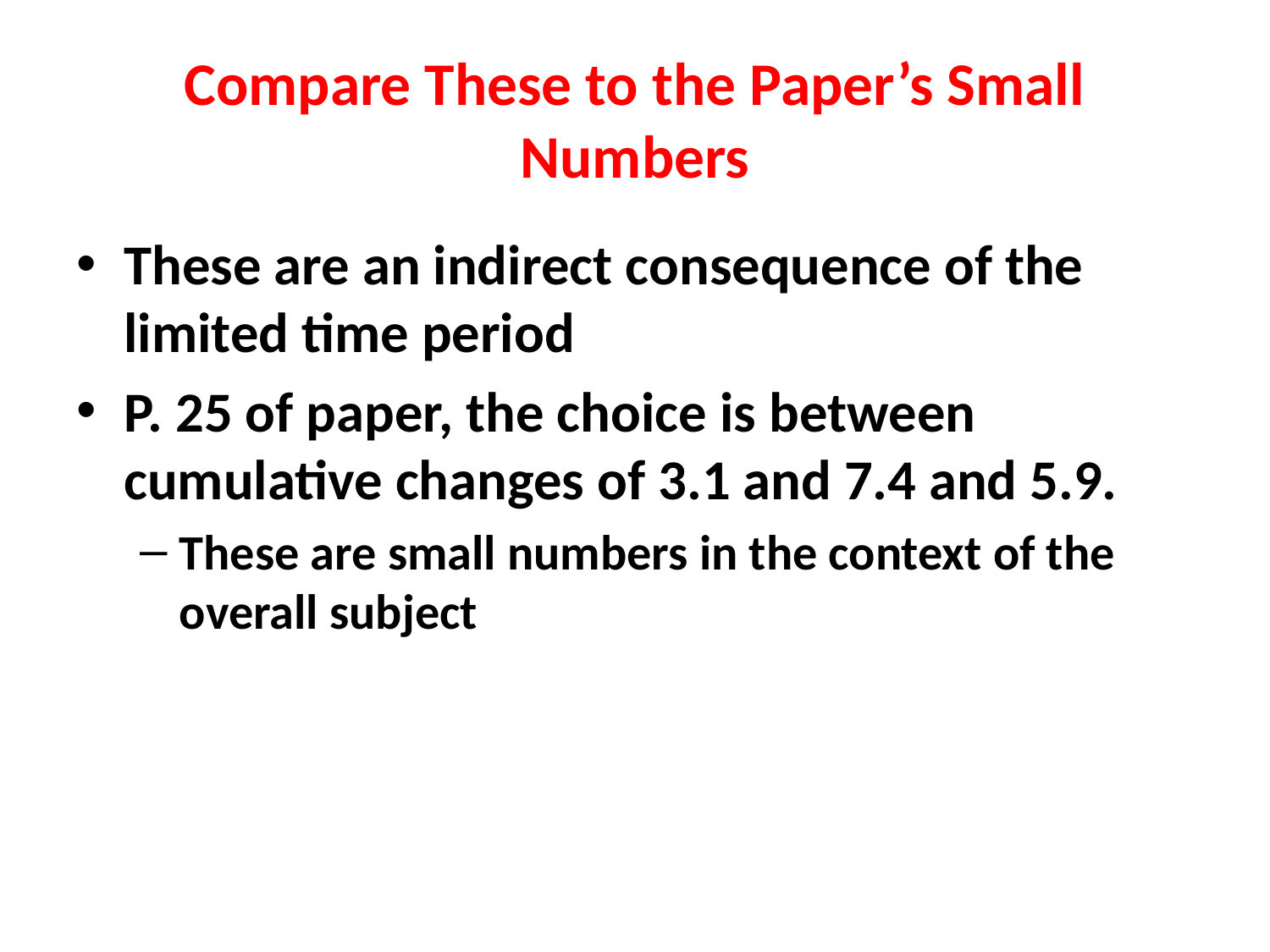

# Compare These to the Paper’s Small Numbers
These are an indirect consequence of the limited time period
P. 25 of paper, the choice is between cumulative changes of 3.1 and 7.4 and 5.9.
These are small numbers in the context of the overall subject